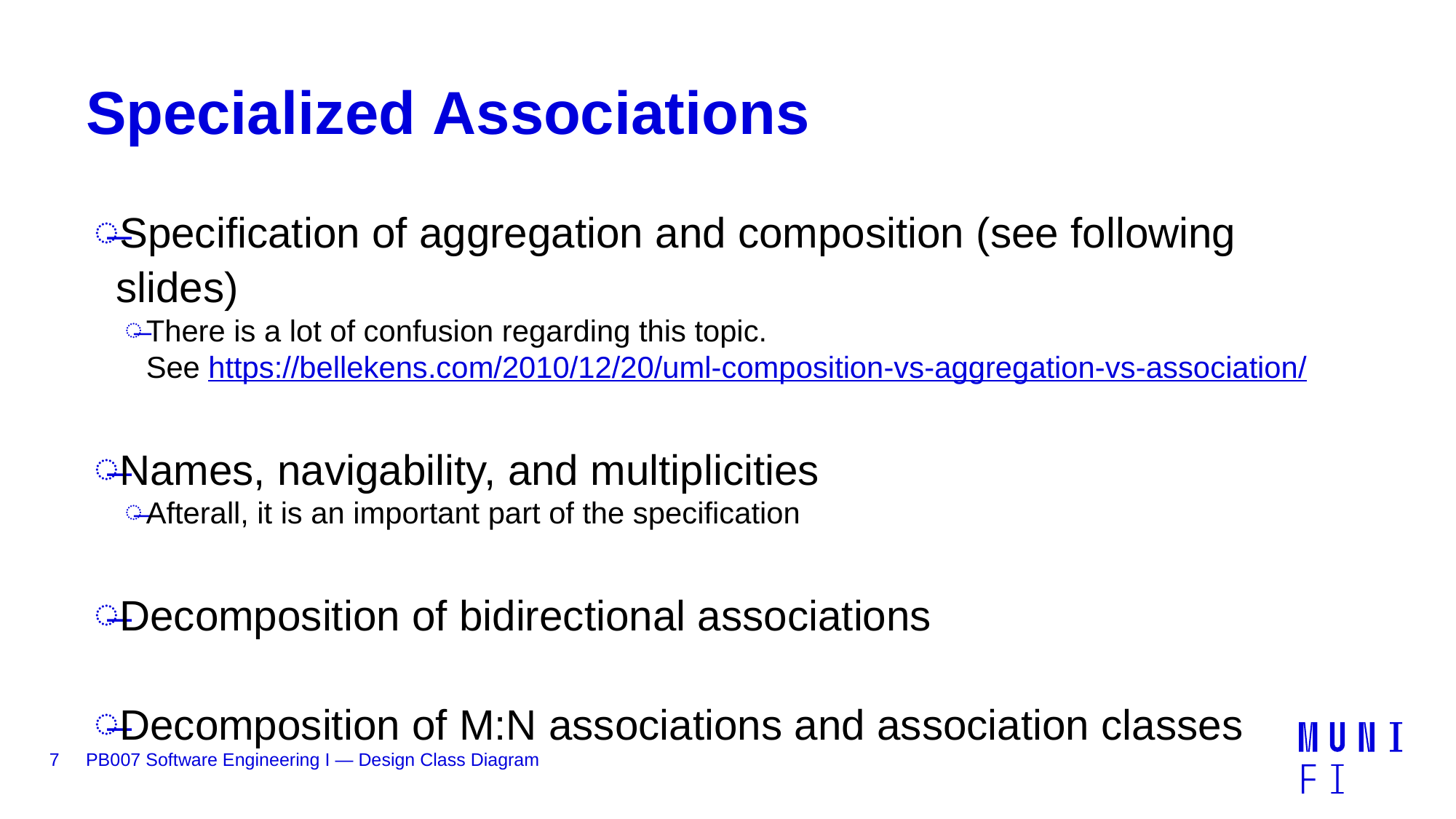

# Specialized Associations
Specification of aggregation and composition (see following slides)
There is a lot of confusion regarding this topic.
See https://bellekens.com/2010/12/20/uml-composition-vs-aggregation-vs-association/

Names, navigability, and multiplicities
Afterall, it is an important part of the specification

Decomposition of bidirectional associations

Decomposition of M:N associations and association classes

7
PB007 Software Engineering I — Design Class Diagram